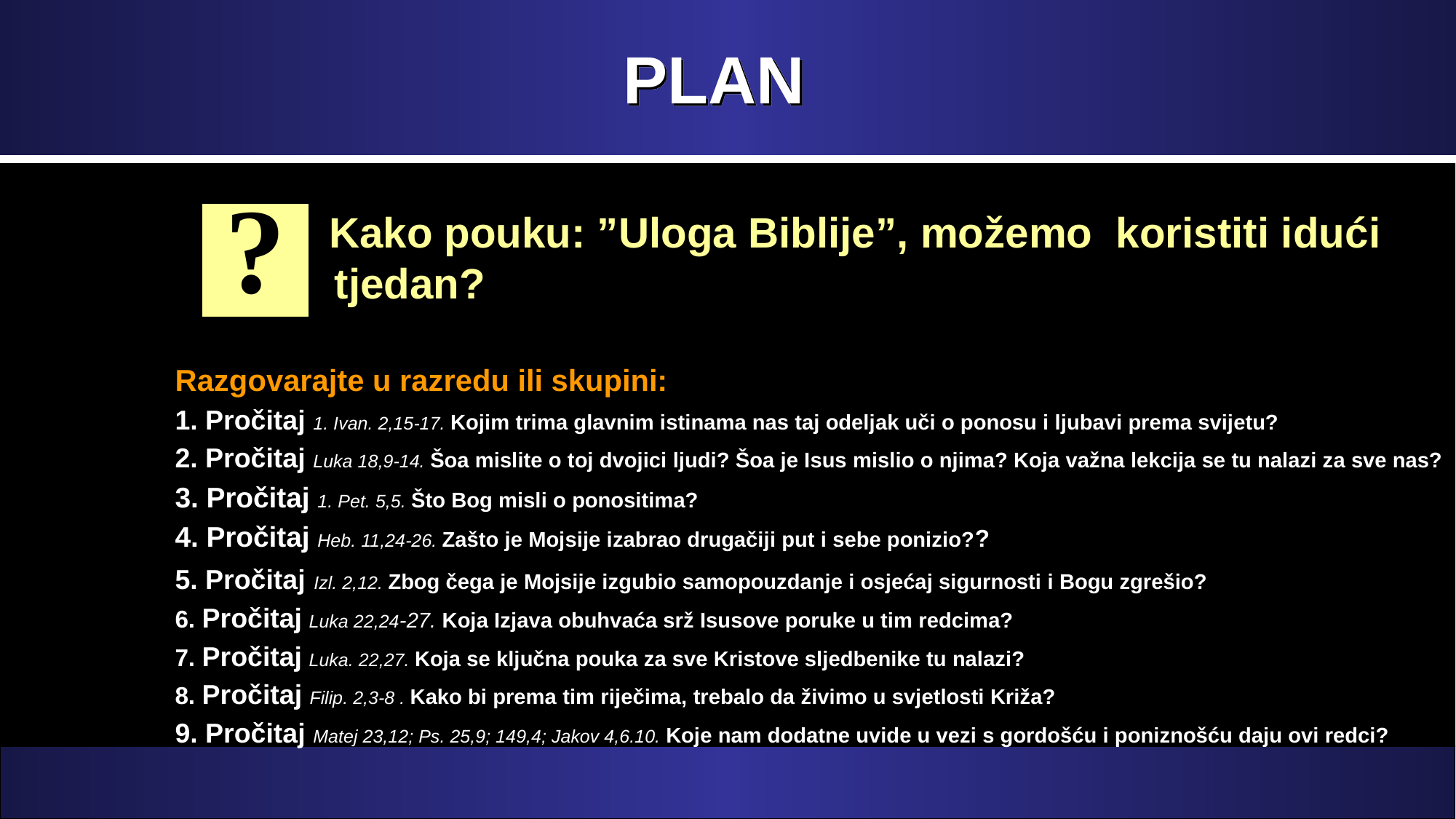

# PLAN
?
   Kako pouku: ”Uloga Biblije”, možemo  koristiti idući tjedan?

Razgovarajte u razredu ili skupini:
1. Pročitaj 1. Ivan. 2,15-17. Kojim trima glavnim istinama nas taj odeljak uči o ponosu i ljubavi prema svijetu?
2. Pročitaj Luka 18,9-14. Šoa mislite o toj dvojici ljudi? Šoa je Isus mislio o njima? Koja važna lekcija se tu nalazi za sve nas?
3. Pročitaj 1. Pet. 5,5. Što Bog misli o ponositima?
4. Pročitaj Heb. 11,24-26. Zašto je Mojsije izabrao drugačiji put i sebe ponizio??
5. Pročitaj Izl. 2,12. Zbog čega je Mojsije izgubio samopouzdanje i osjećaj sigurnosti i Bogu zgrešio?
6. Pročitaj Luka 22,24-27. Koja Izjava obuhvaća srž Isusove poruke u tim redcima?
7. Pročitaj Luka. 22,27. Koja se ključna pouka za sve Kristove sljedbenike tu nalazi?
8. Pročitaj Filip. 2,3-8 . Kako bi prema tim riječima, trebalo da živimo u svjetlosti Križa?
9. Pročitaj Matej 23,12; Ps. 25,9; 149,4; Jakov 4,6.10. Koje nam dodatne uvide u vezi s gordošću i poniznošću daju ovi redci?